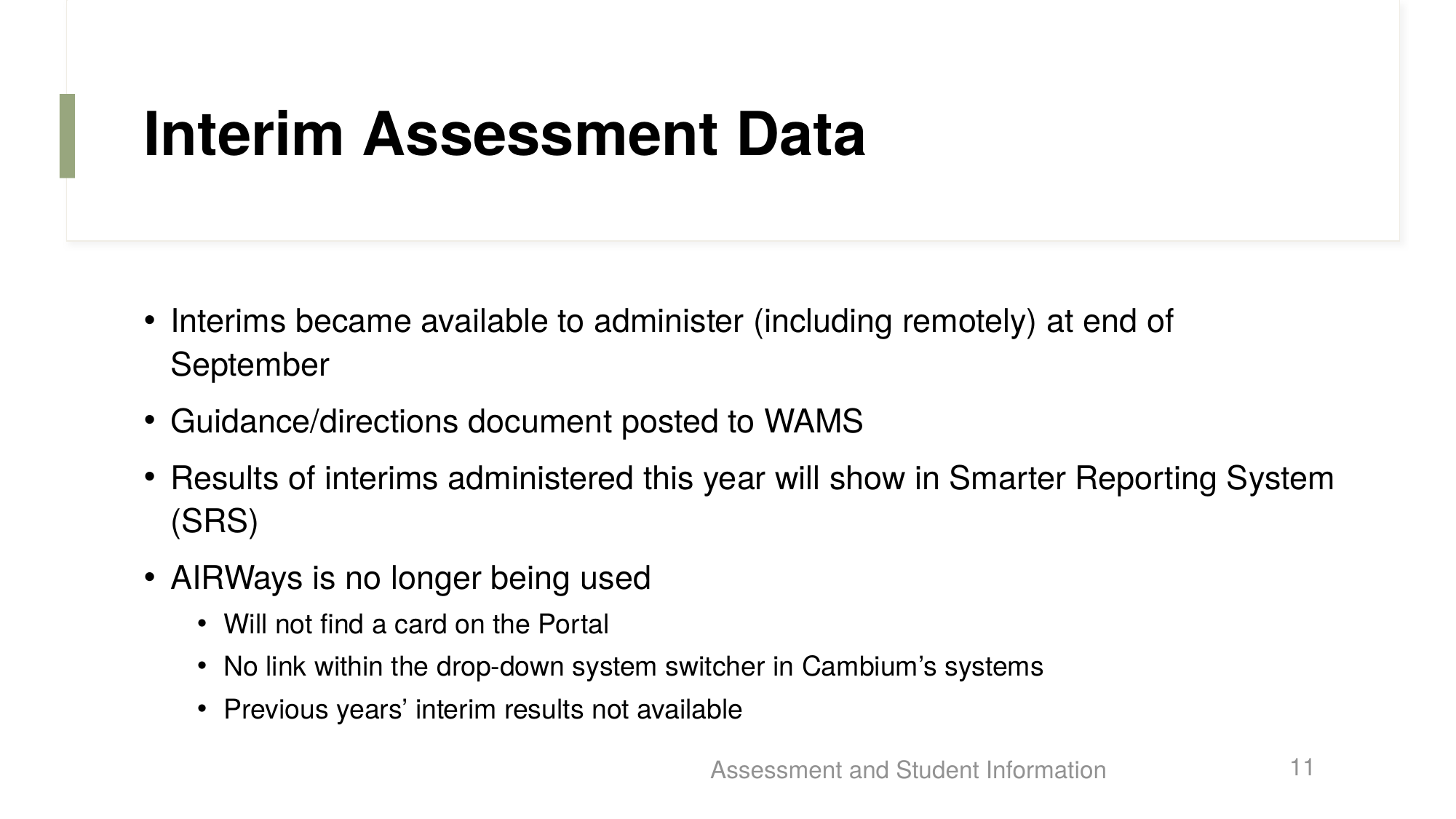

# Interim Assessment Data
Interims became available to administer (including remotely) at end of September
Guidance/directions document posted to WAMS
Results of interims administered this year will show in Smarter Reporting System (SRS)
AIRWays is no longer being used
Will not find a card on the Portal
No link within the drop-down system switcher in Cambium’s systems
Previous years’ interim results not available

Assessment and Student Information
11